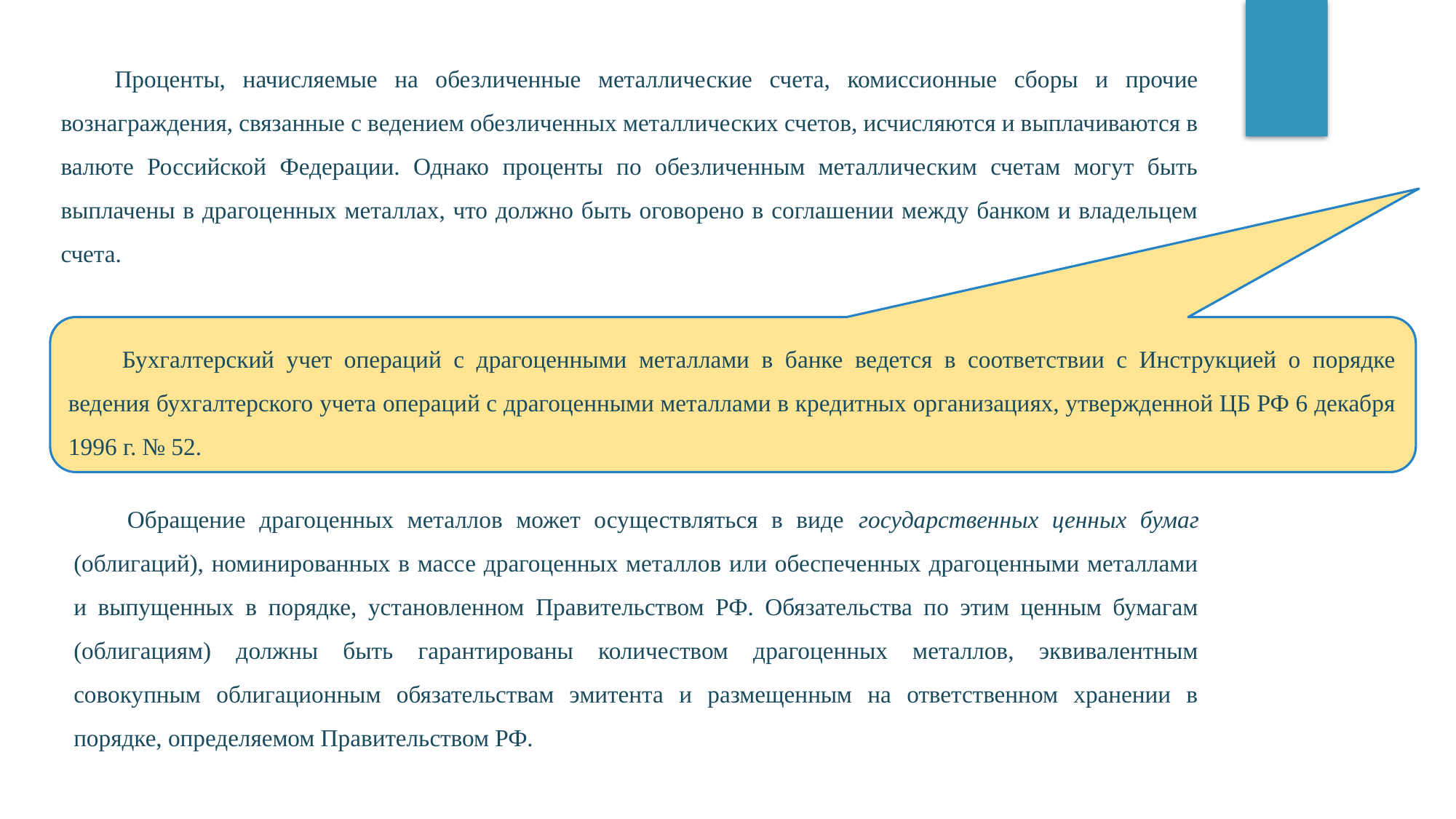

Проценты, начисляемые на обезличенные металлические счета, комиссионные сборы и прочие вознаграждения, связанные с ведением обезличенных металлических счетов, исчисляются и выплачиваются в валюте Российской Федерации. Однако проценты по обезличенным металлическим счетам могут быть выплачены в драгоценных металлах, что должно быть оговорено в соглашении между банком и владельцем счета.
Бухгалтерский учет операций с драгоценными металлами в банке ведется в соответствии с Инструкцией о порядке ведения бухгалтерского учета операций с драгоценными металлами в кредитных организациях, утвержденной ЦБ РФ 6 декабря 1996 г. № 52.
Обращение драгоценных металлов может осуществляться в виде государственных ценных бумаг (облигаций), номинированных в массе драгоценных металлов или обеспеченных драгоценными металлами и выпущенных в порядке, установленном Правительством РФ. Обязательства по этим ценным бумагам (облигациям) должны быть гарантированы количеством драгоценных металлов, эквивалентным совокупным облигационным обязательствам эмитента и размещенным на ответственном хранении в порядке, определяемом Правительством РФ.